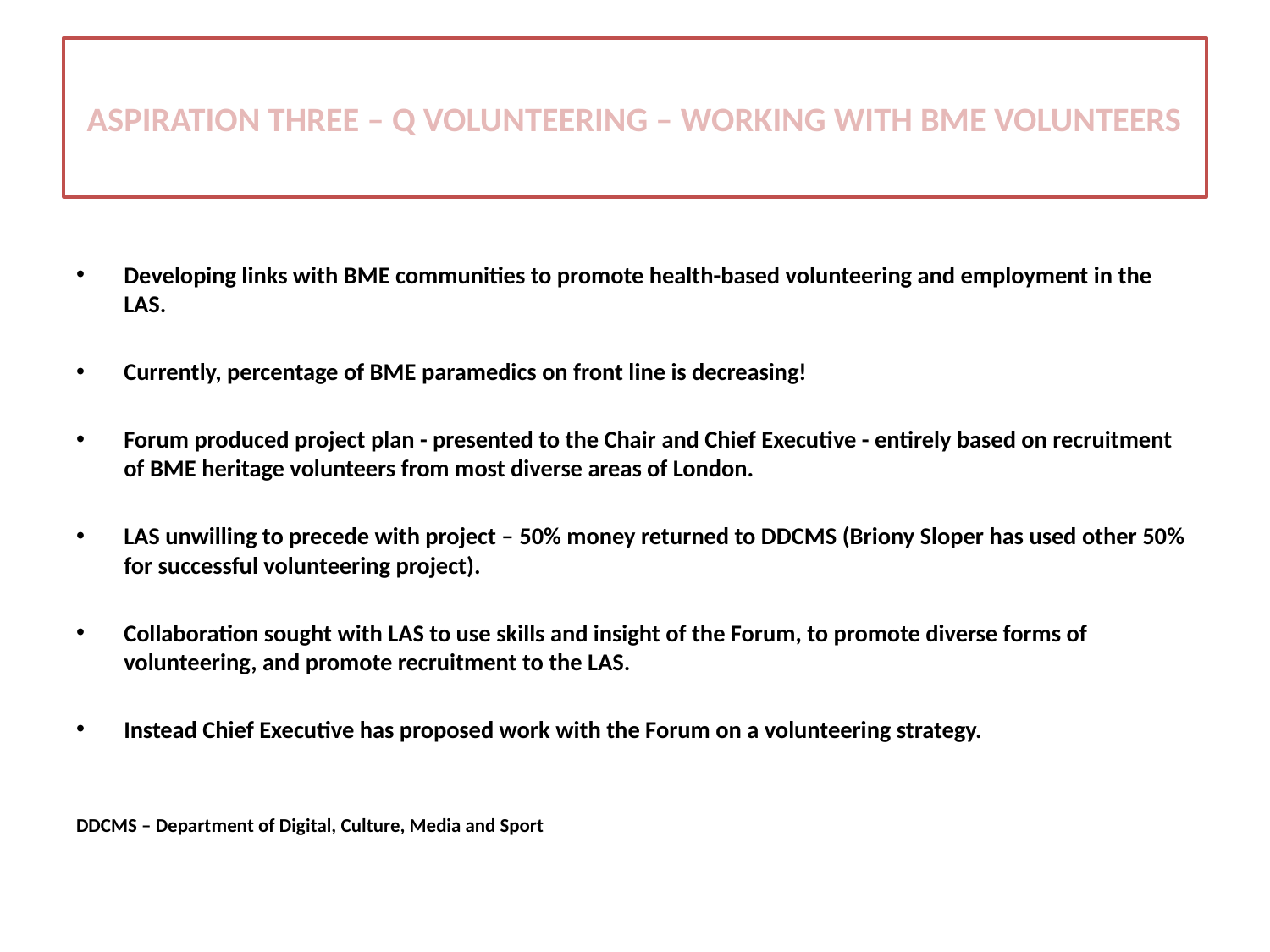

# ASPIRATION THREE – Q VOLUNTEERING – WORKING WITH BME VOLUNTEERS

Developing links with BME communities to promote health-based volunteering and employment in the LAS.

Currently, percentage of BME paramedics on front line is decreasing!

Forum produced project plan - presented to the Chair and Chief Executive - entirely based on recruitment of BME heritage volunteers from most diverse areas of London.

LAS unwilling to precede with project – 50% money returned to DDCMS (Briony Sloper has used other 50% for successful volunteering project).

Collaboration sought with LAS to use skills and insight of the Forum, to promote diverse forms of volunteering, and promote recruitment to the LAS.

Instead Chief Executive has proposed work with the Forum on a volunteering strategy.

DDCMS – Department of Digital, Culture, Media and Sport